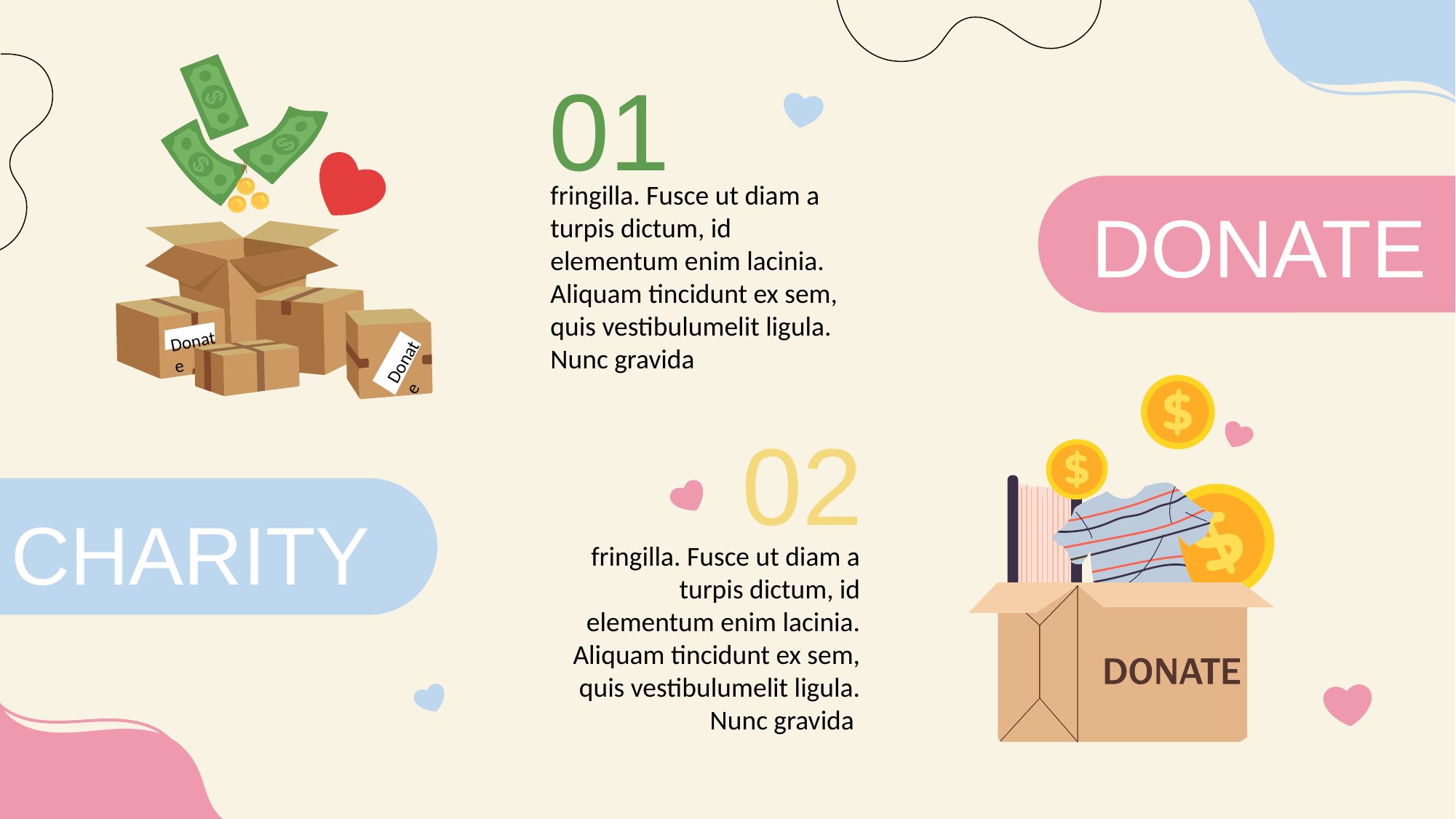

01

fringilla. Fusce ut diam a turpis dictum, id elementum enim lacinia. Aliquam tincidunt ex sem, quis vestibulumelit ligula. Nunc gravida
DONATE

Donate

Donate

02

CHARITY
fringilla. Fusce ut diam a turpis dictum, id elementum enim lacinia. Aliquam tincidunt ex sem, quis vestibulumelit ligula. Nunc gravida